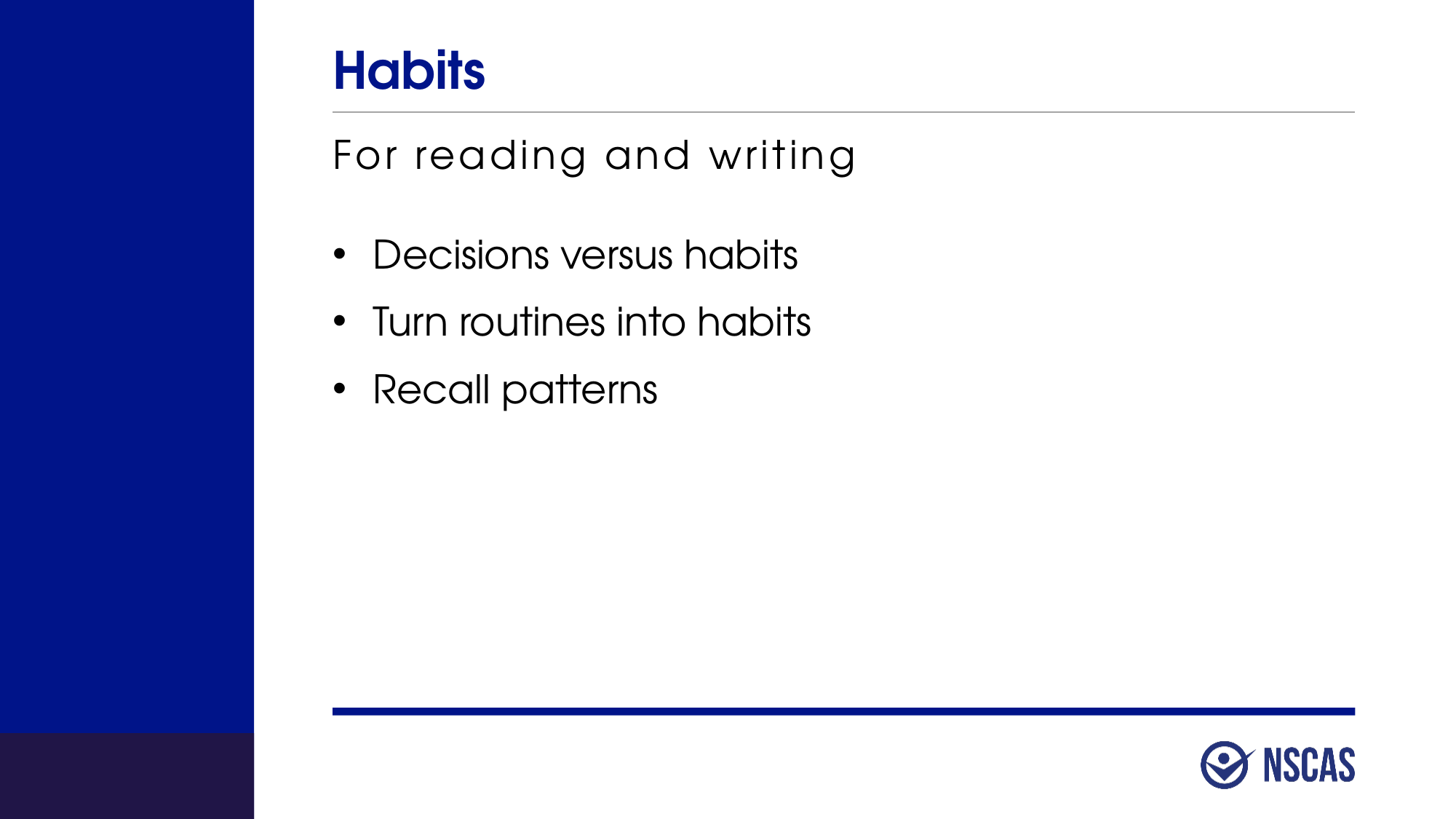

# Habits
For reading and writing
Decisions versus habits
Turn routines into habits
Recall patterns